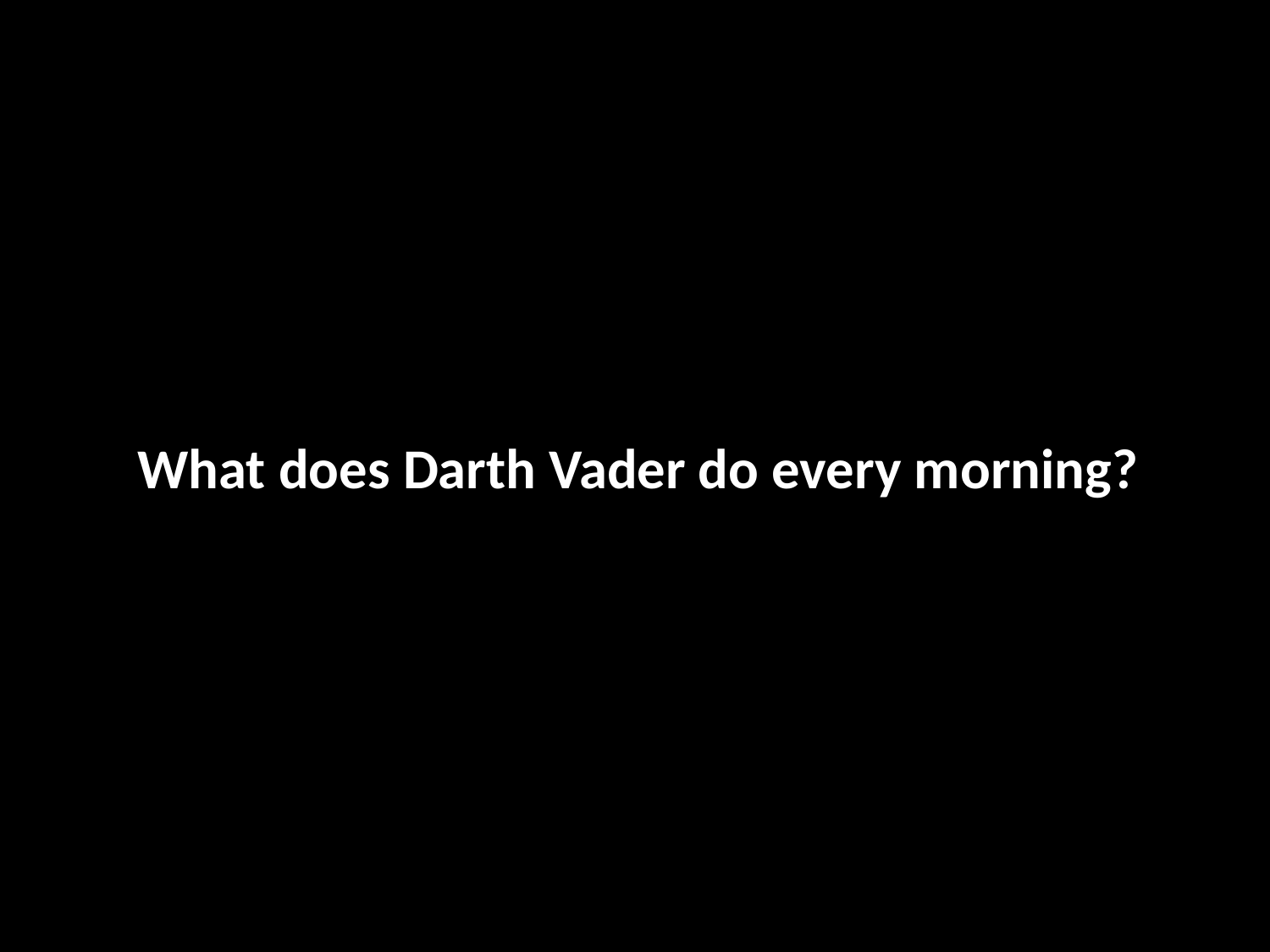

What does Darth Vader do every morning?